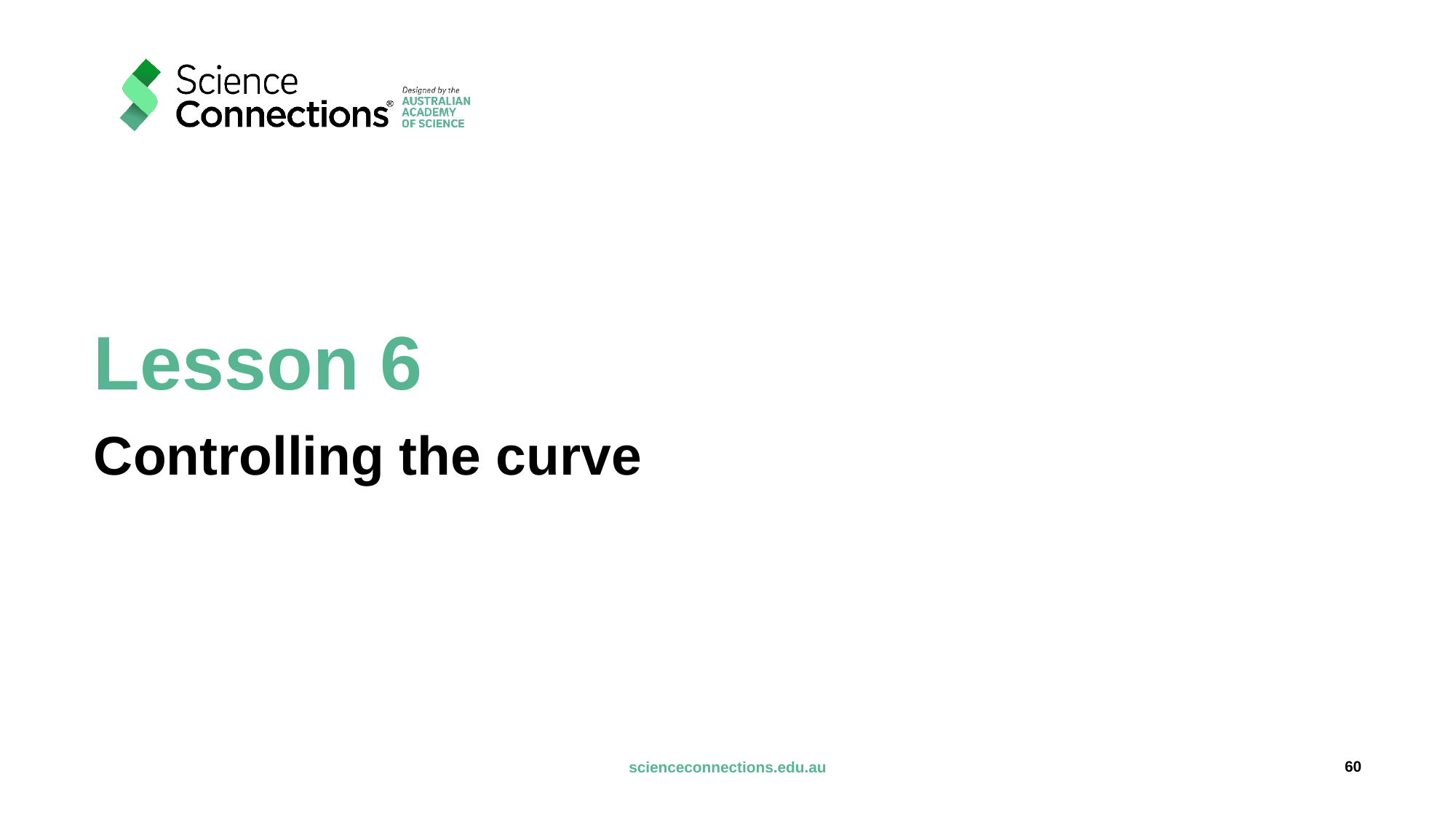

# Lesson 6
Controlling the curve
60
scienceconnections.edu.au